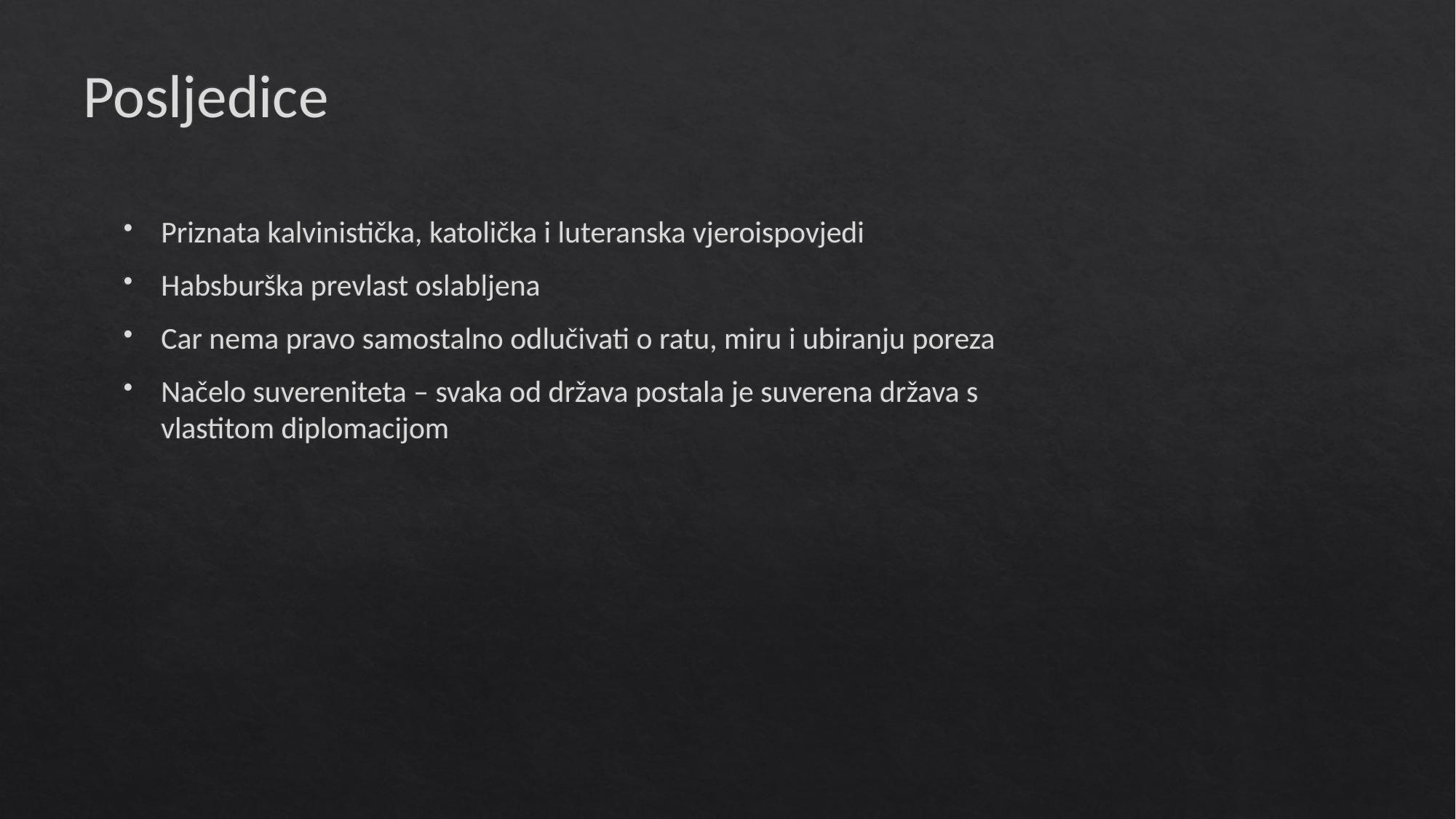

# Posljedice
Priznata kalvinistička, katolička i luteranska vjeroispovjedi
Habsburška prevlast oslabljena
Car nema pravo samostalno odlučivati o ratu, miru i ubiranju poreza
Načelo suvereniteta – svaka od država postala je suverena država s vlastitom diplomacijom